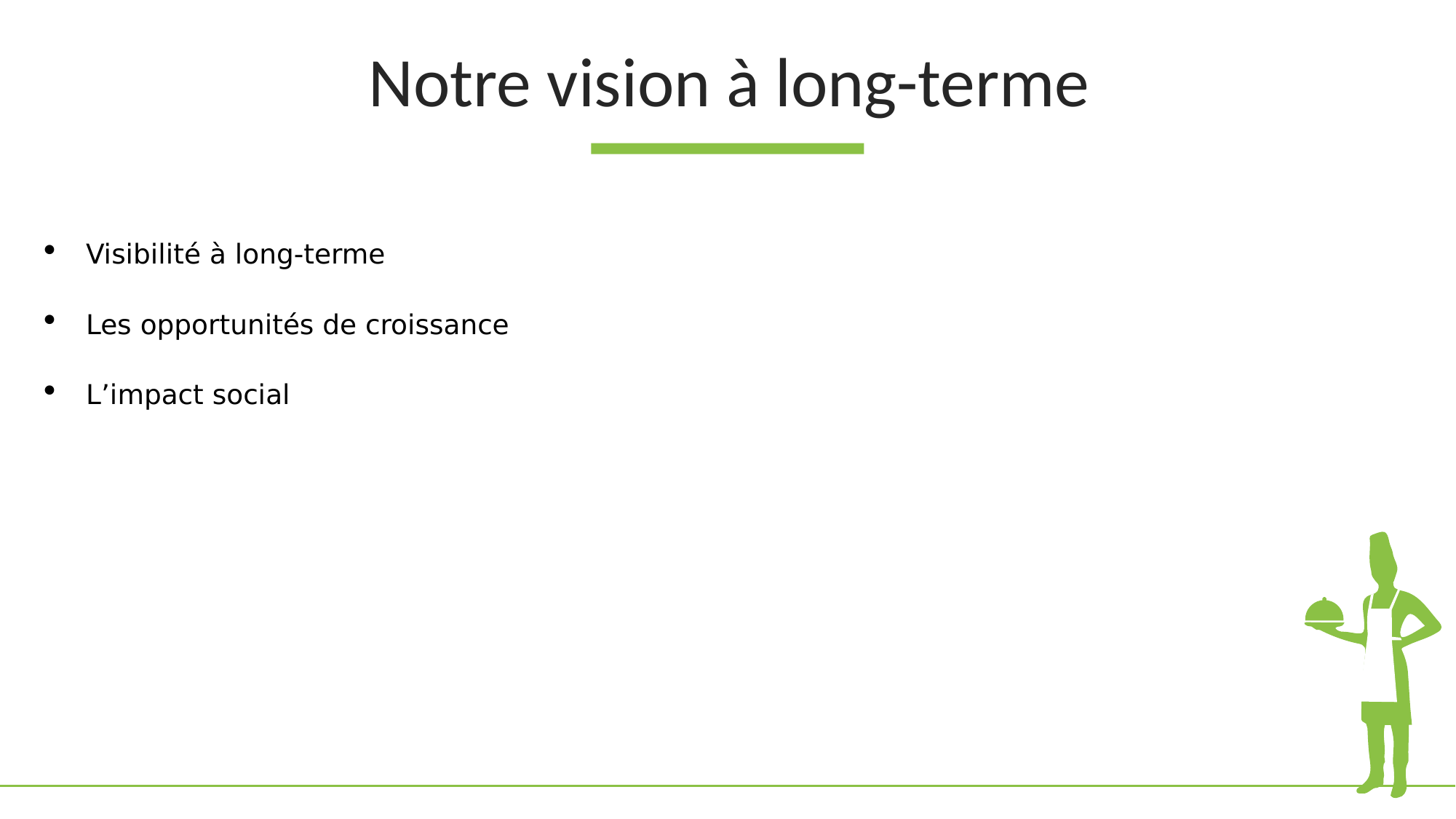

Notre vision à long-terme
Visibilité à long-terme

Les opportunités de croissance

L’impact social